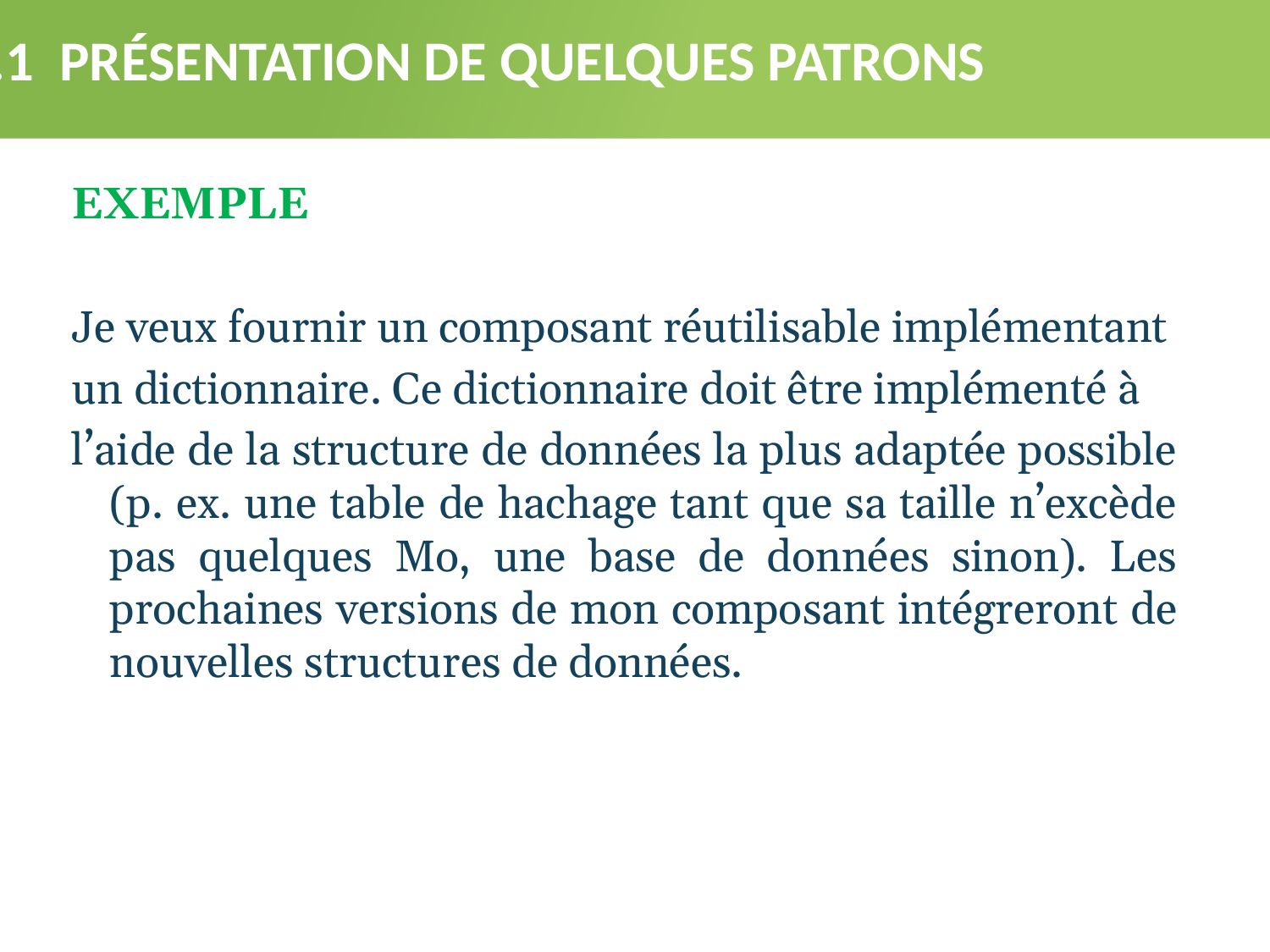

3.1  PRÉSENTATION DE QUELQUES PATRONS
EXEMPLE

Je veux fournir un composant réutilisable implémentant
un dictionnaire. Ce dictionnaire doit être implémenté à
l’aide de la structure de données la plus adaptée possible (p. ex. une table de hachage tant que sa taille n’excède pas quelques Mo, une base de données sinon). Les prochaines versions de mon composant intégreront de nouvelles structures de données.